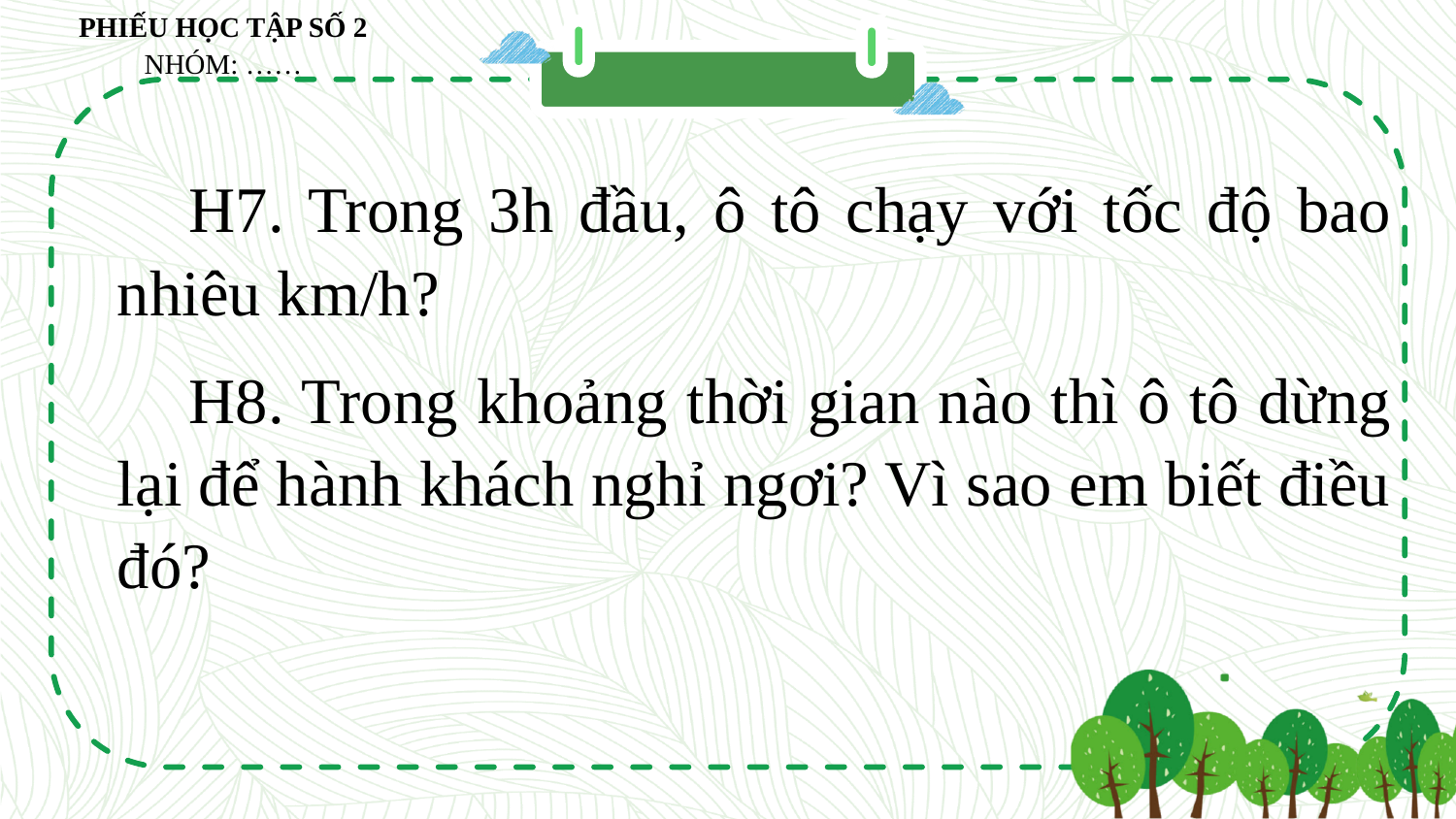

PHIẾU HỌC TẬP SỐ 2
NHÓM: ……
H7. Trong 3h đầu, ô tô chạy với tốc độ bao nhiêu km/h?
H8. Trong khoảng thời gian nào thì ô tô dừng lại để hành khách nghỉ ngơi? Vì sao em biết điều đó?